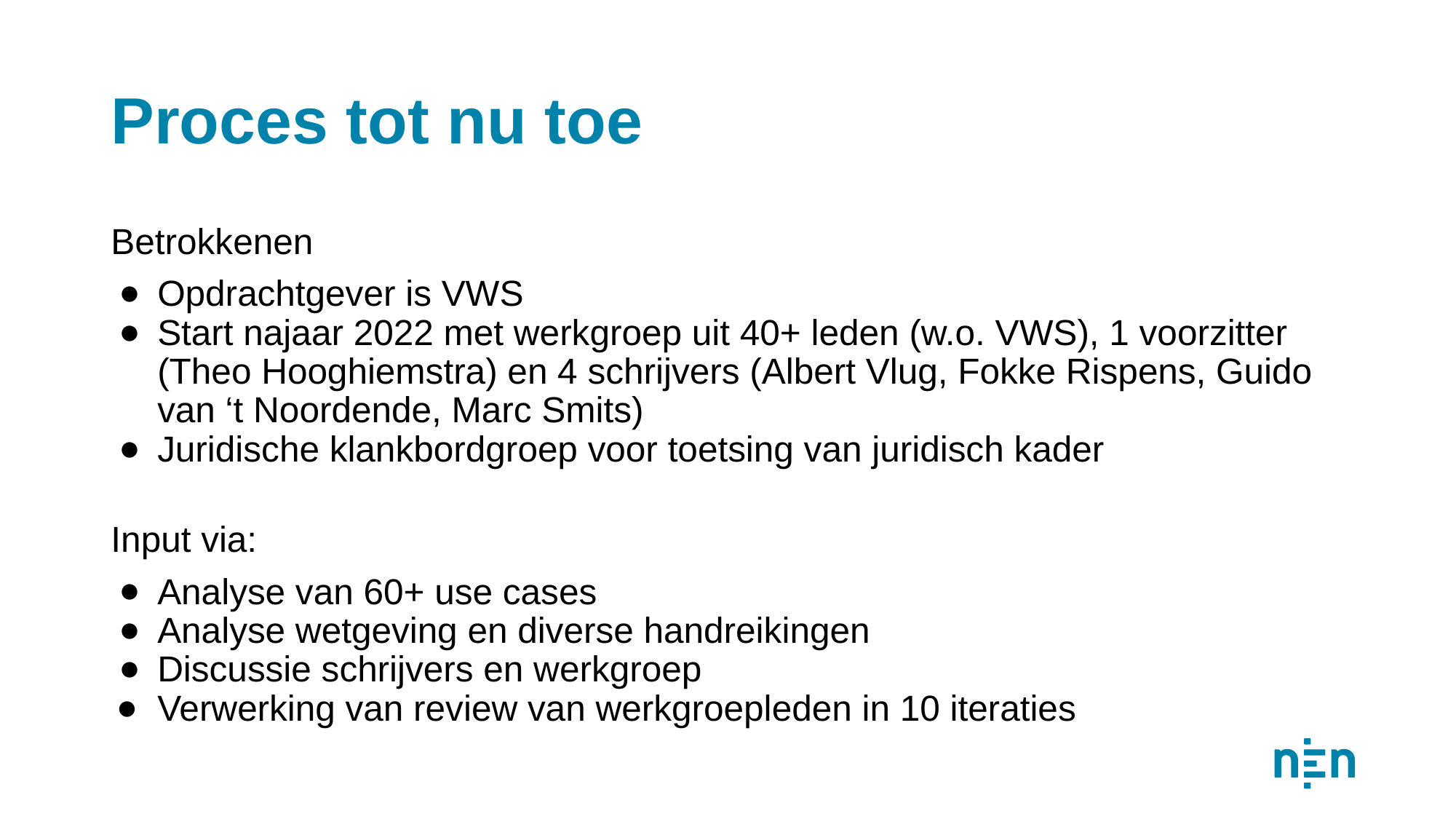

# Proces tot nu toe
Betrokkenen
Opdrachtgever is VWS
Start najaar 2022 met werkgroep uit 40+ leden (w.o. VWS), 1 voorzitter (Theo Hooghiemstra) en 4 schrijvers (Albert Vlug, Fokke Rispens, Guido van ‘t Noordende, Marc Smits)
Juridische klankbordgroep voor toetsing van juridisch kader
Input via:
Analyse van 60+ use cases
Analyse wetgeving en diverse handreikingen
Discussie schrijvers en werkgroep
Verwerking van review van werkgroepleden in 10 iteraties